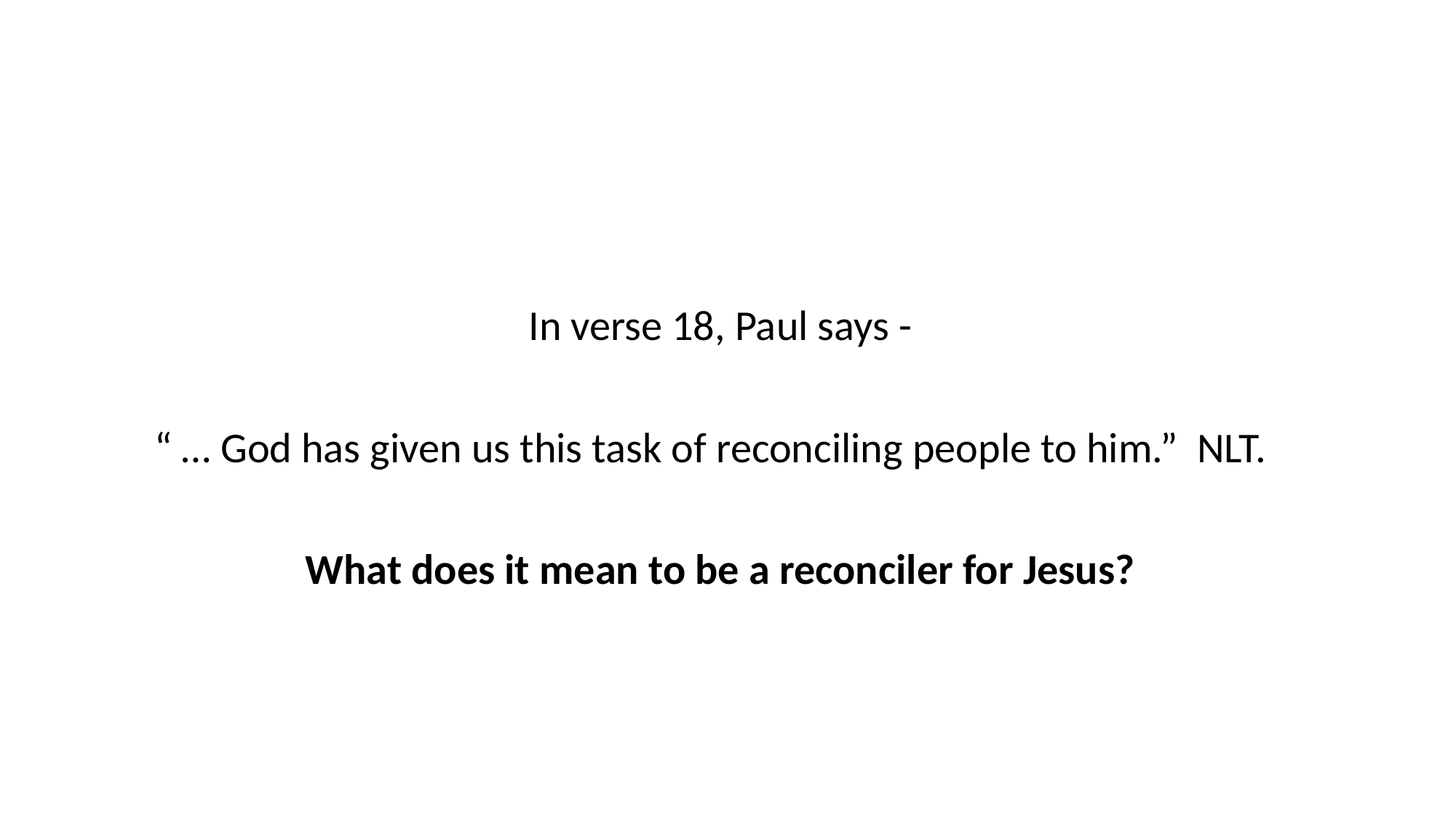

In verse 18, Paul says -

“ … God has given us this task of reconciling people to him.”  NLT.

What does it mean to be a reconciler for Jesus?